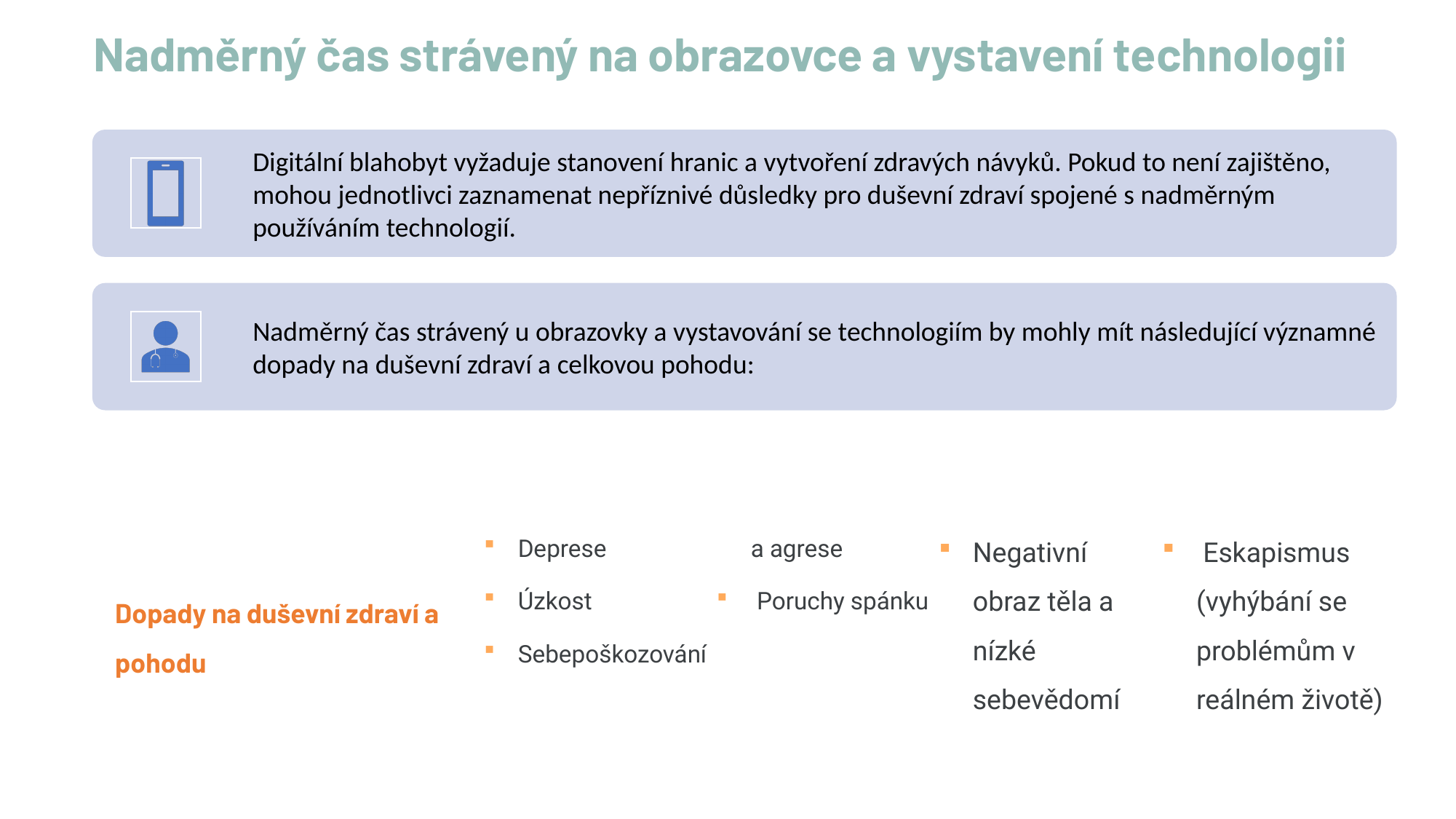

# Nadměrný čas strávený na obrazovce a vystavení technologii
Digitální blahobyt vyžaduje stanovení hranic a vytvoření zdravých návyků. Pokud to není zajištěno, mohou jednotlivci zaznamenat nepříznivé důsledky pro duševní zdraví spojené s nadměrným používáním technologií.
Nadměrný čas strávený u obrazovky a vystavování se technologiím by mohly mít následující významné dopady na duševní zdraví a celkovou pohodu:
Deprese
Úzkost
Sebepoškozování a agrese
 Poruchy spánku
Negativní obraz těla a nízké sebevědomí

 Eskapismus (vyhýbání se problémům v reálném životě)
Dopady na duševní zdraví a pohodu